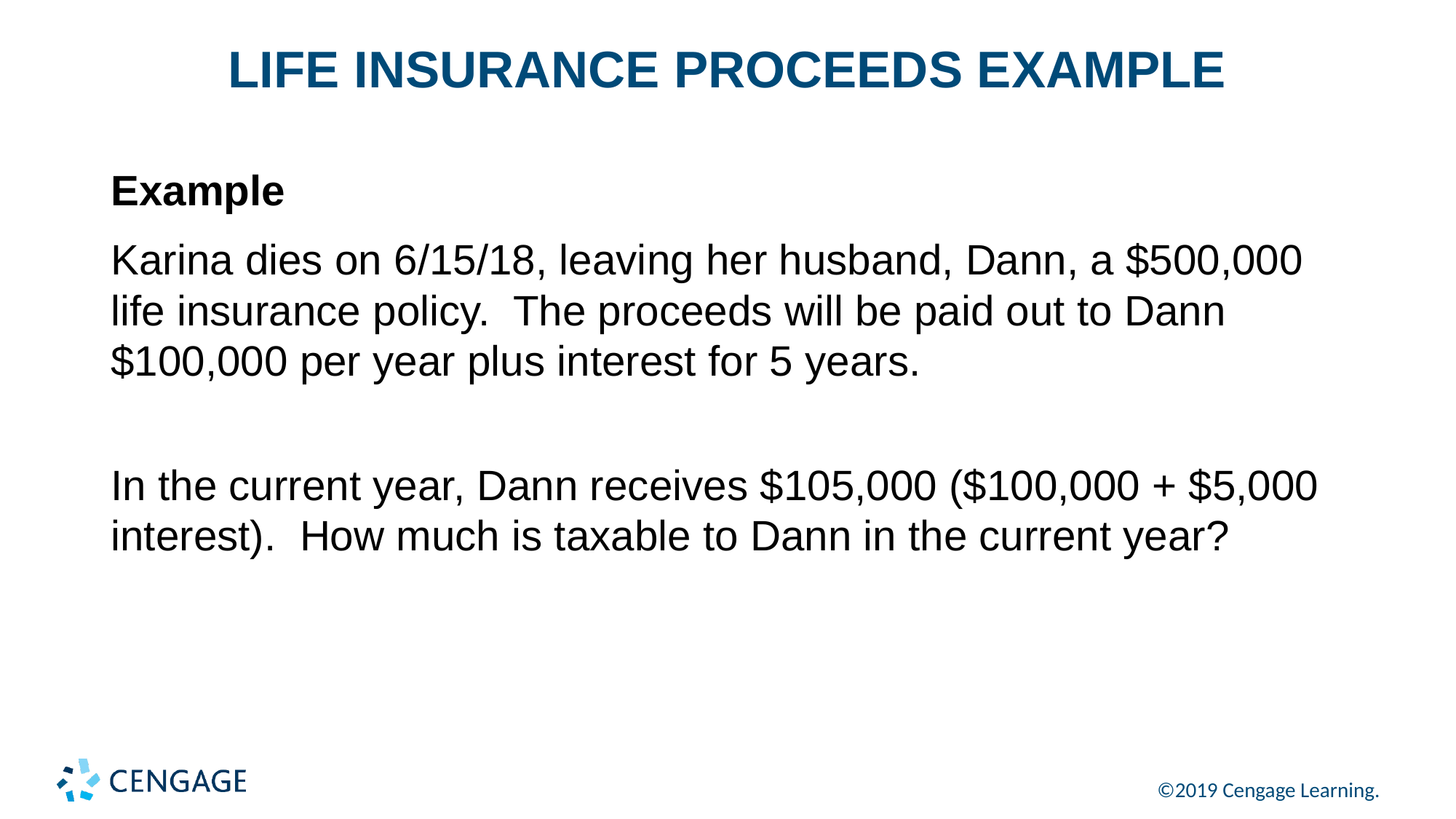

# LIFE INSURANCE PROCEEDS EXAMPLE
Example
Karina dies on 6/15/18, leaving her husband, Dann, a $500,000 life insurance policy.  The proceeds will be paid out to Dann $100,000 per year plus interest for 5 years.
In the current year, Dann receives $105,000 ($100,000 + $5,000 interest).  How much is taxable to Dann in the current year?